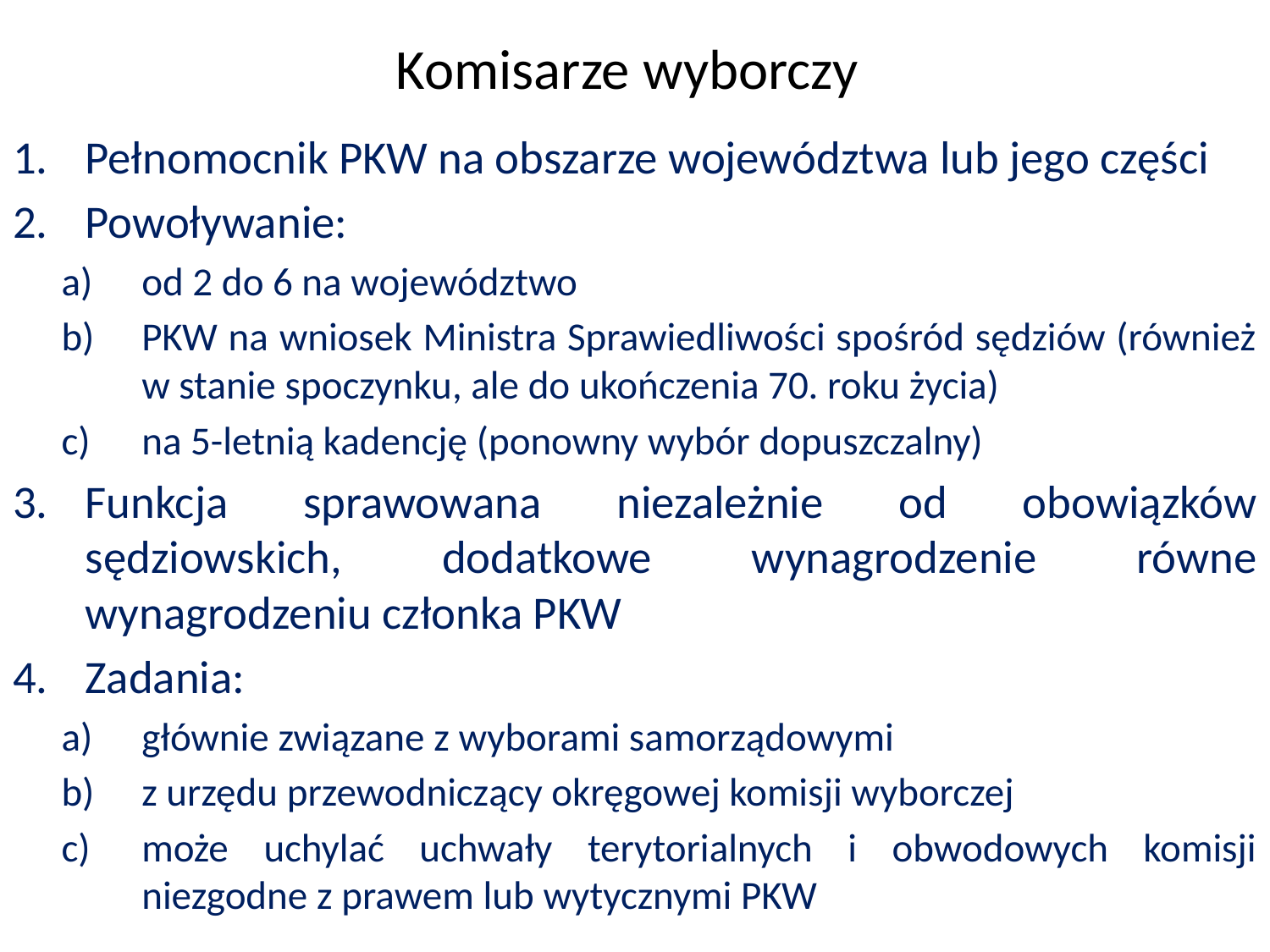

Komisarze wyborczy

Pełnomocnik PKW na obszarze województwa lub jego części
Powoływanie:
od 2 do 6 na województwo
PKW na wniosek Ministra Sprawiedliwości spośród sędziów (również w stanie spoczynku, ale do ukończenia 70. roku życia)
na 5-letnią kadencję (ponowny wybór dopuszczalny)
Funkcja sprawowana niezależnie od obowiązków sędziowskich, dodatkowe wynagrodzenie równe wynagrodzeniu członka PKW
Zadania:
głównie związane z wyborami samorządowymi
z urzędu przewodniczący okręgowej komisji wyborczej
może uchylać uchwały terytorialnych i obwodowych komisji niezgodne z prawem lub wytycznymi PKW